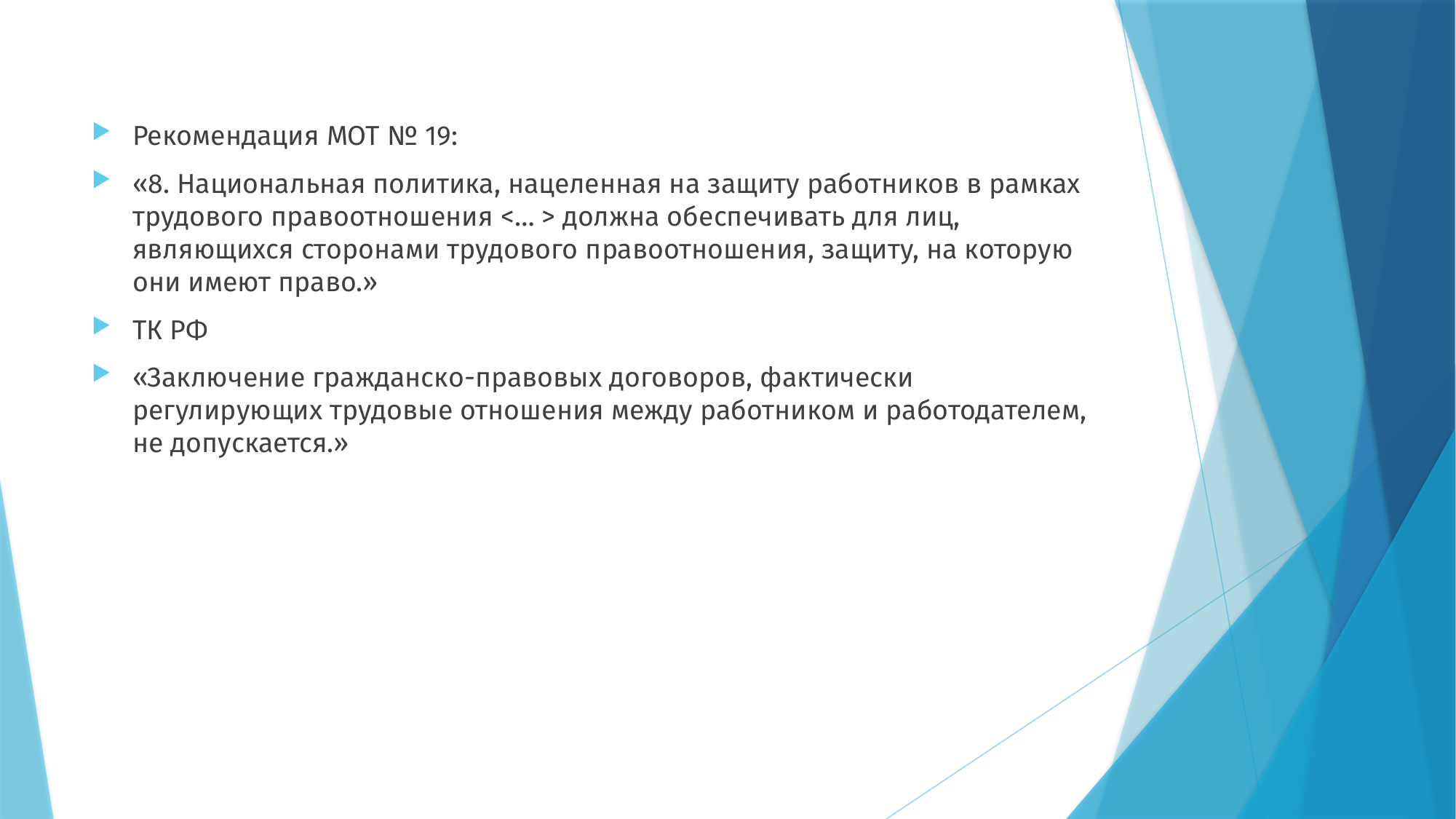

Рекомендация МОТ № 19:
«8. Национальная политика, нацеленная на защиту работников в рамках трудового правоотношения <… > должна обеспечивать для лиц, являющихся сторонами трудового правоотношения, защиту, на которую они имеют право.»
ТК РФ
«Заключение гражданско-правовых договоров, фактически регулирующих трудовые отношения между работником и работодателем, не допускается.»